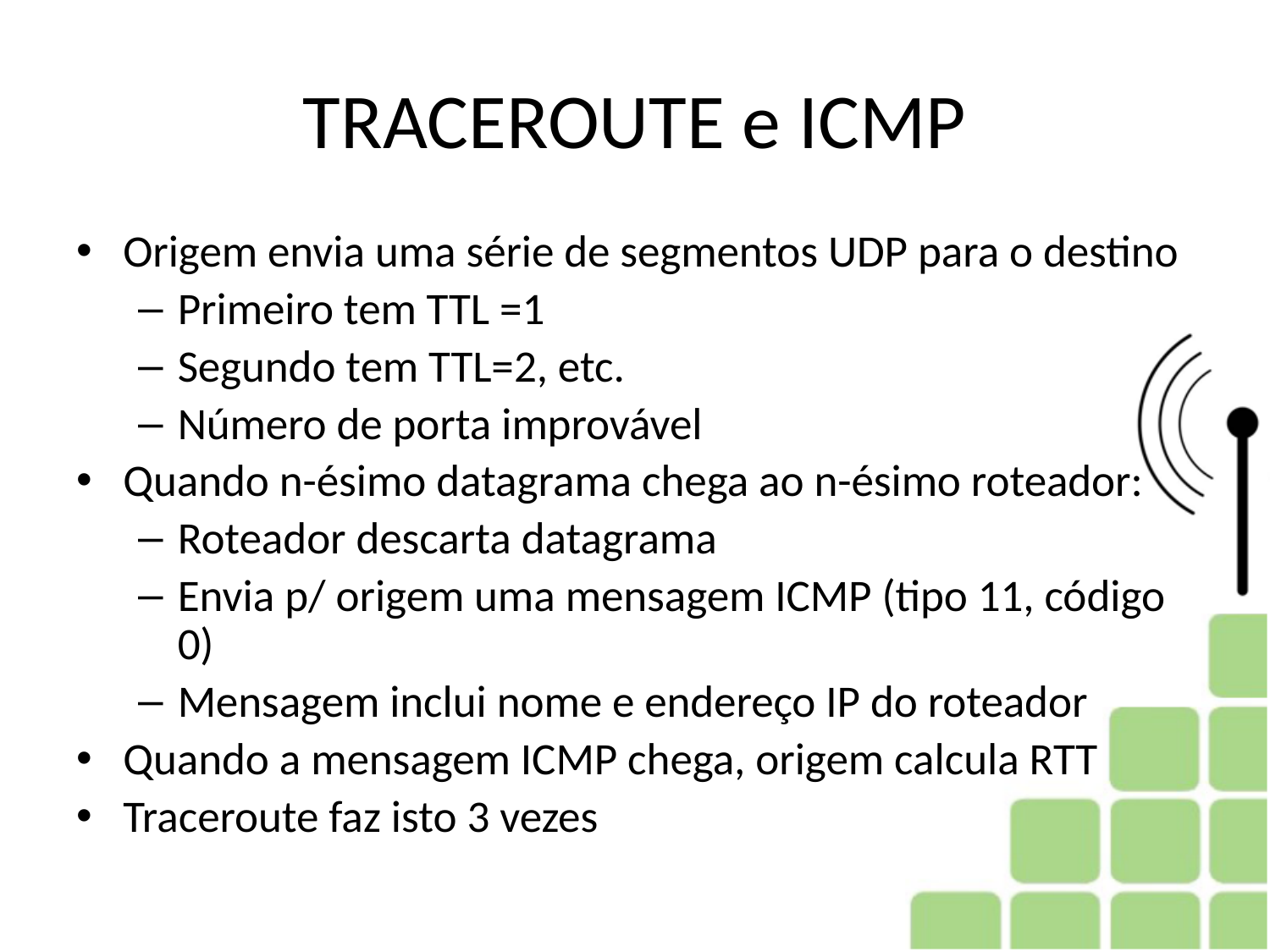

# TRACEROUTE e ICMP
Origem envia uma série de segmentos UDP para o destino
Primeiro tem TTL =1
Segundo tem TTL=2, etc.
Número de porta improvável
Quando n-ésimo datagrama chega ao n-ésimo roteador:
Roteador descarta datagrama
Envia p/ origem uma mensagem ICMP (tipo 11, código 0)
Mensagem inclui nome e endereço IP do roteador
Quando a mensagem ICMP chega, origem calcula RTT
Traceroute faz isto 3 vezes